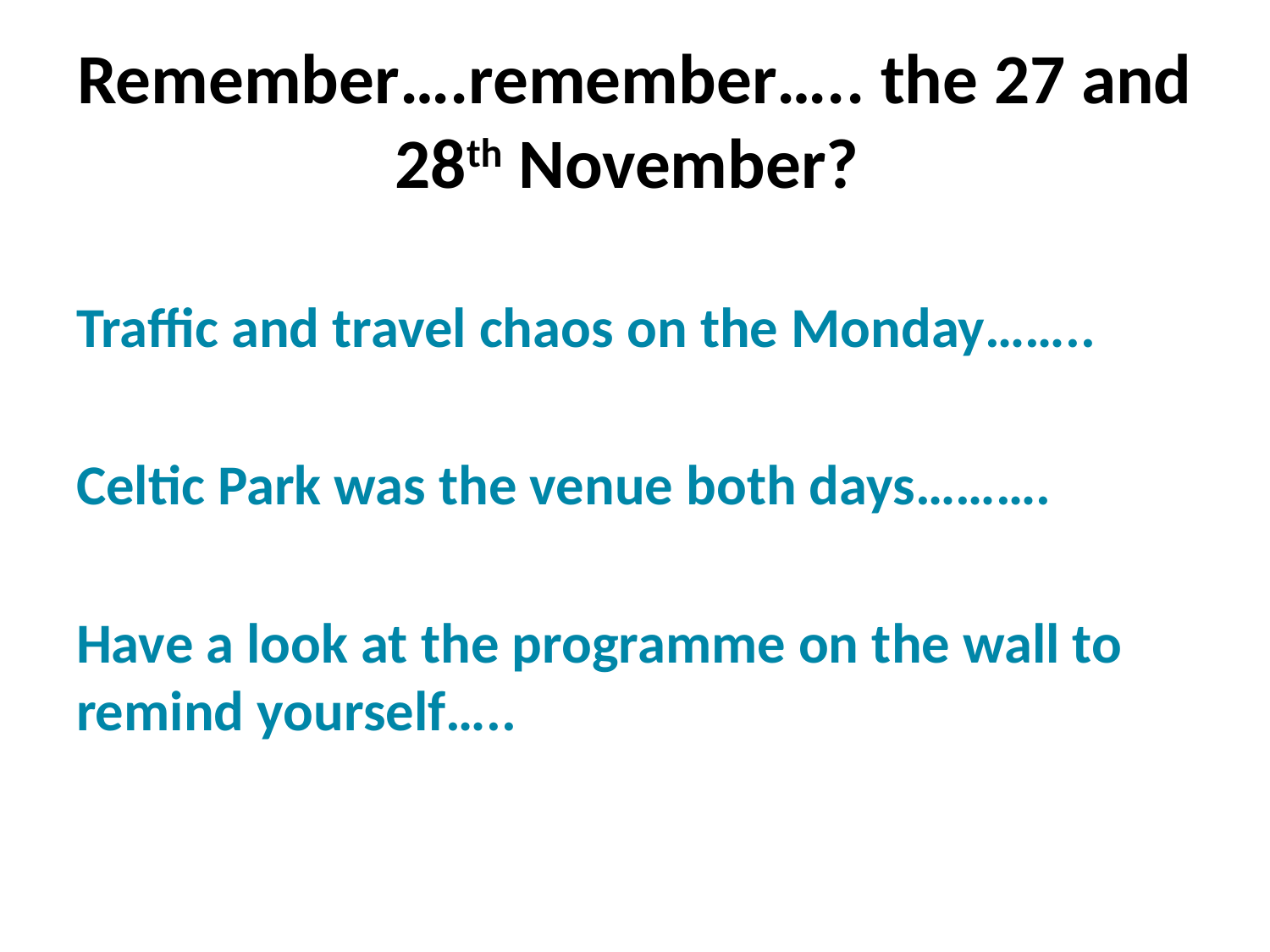

# Remember….remember….. the 27 and 28th November?

Traffic and travel chaos on the Monday……..

Celtic Park was the venue both days……….

Have a look at the programme on the wall to remind yourself…..